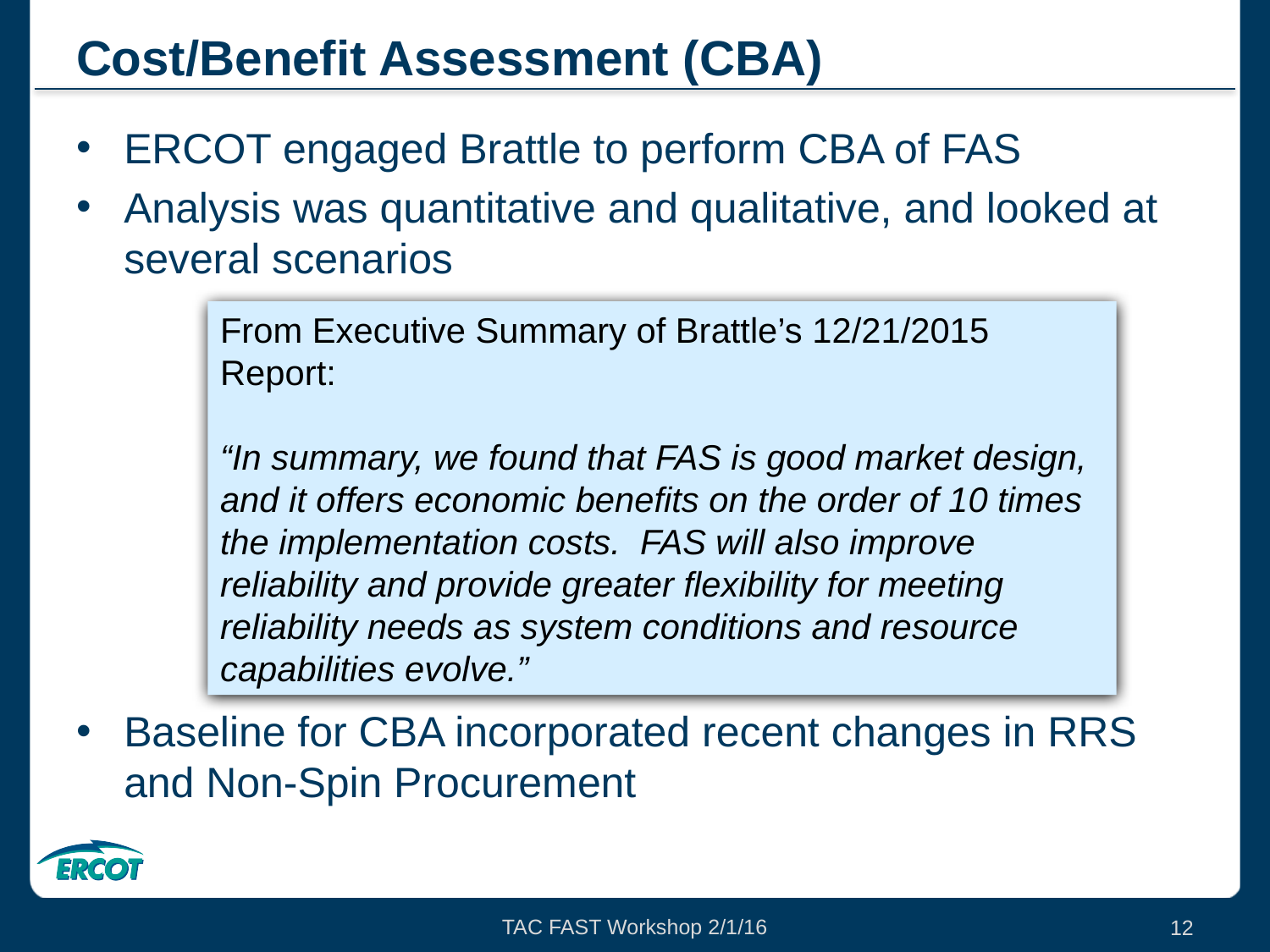

# Cost/Benefit Assessment (CBA)
ERCOT engaged Brattle to perform CBA of FAS
Analysis was quantitative and qualitative, and looked at several scenarios

Baseline for CBA incorporated recent changes in RRS and Non-Spin Procurement
From Executive Summary of Brattle’s 12/21/2015 Report:

“In summary, we found that FAS is good market design, and it offers economic benefits on the order of 10 times the implementation costs.  FAS will also improve reliability and provide greater flexibility for meeting reliability needs as system conditions and resource capabilities evolve.”
TAC FAST Workshop 2/1/16
12